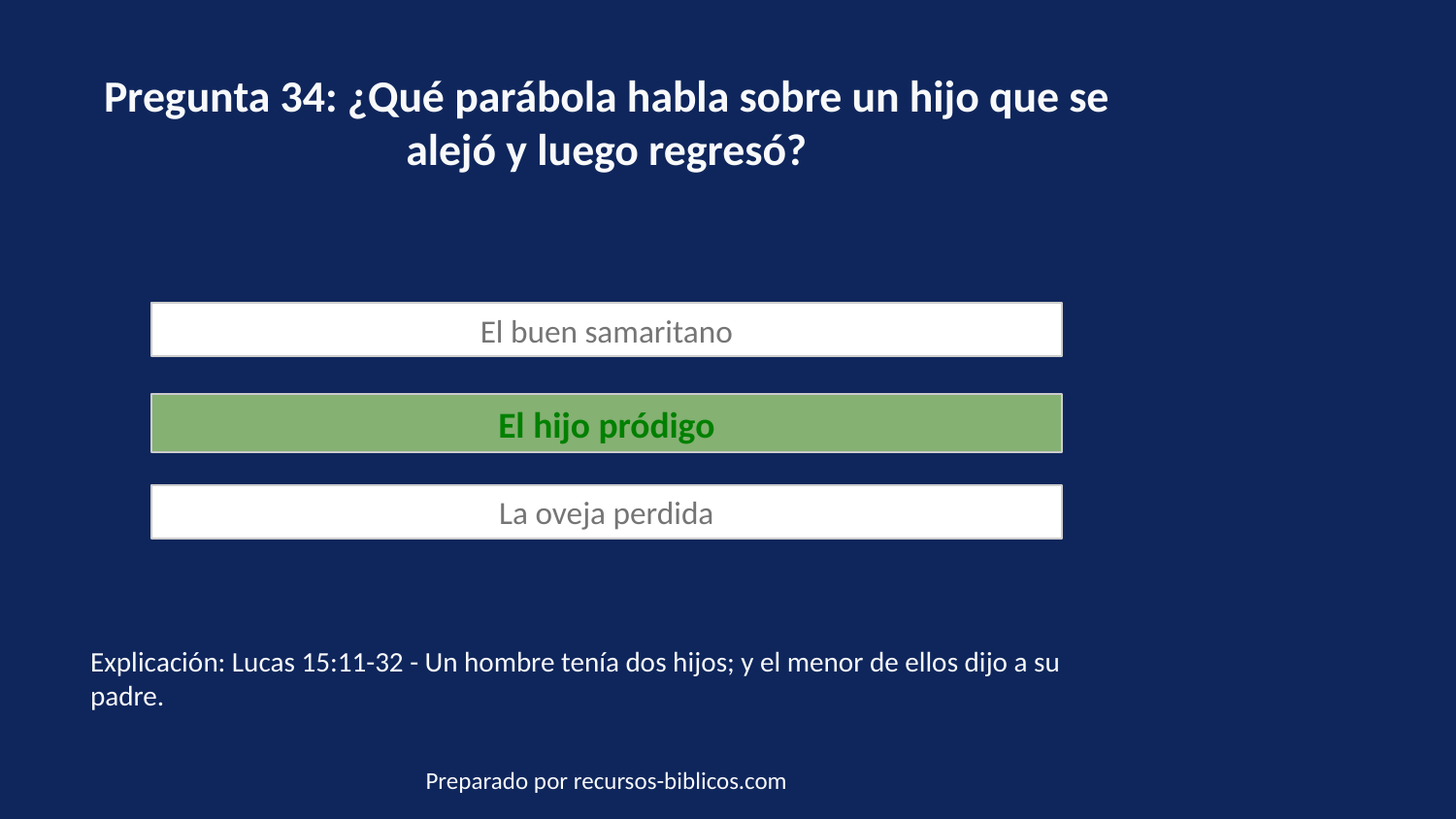

Pregunta 34: ¿Qué parábola habla sobre un hijo que se alejó y luego regresó?
El buen samaritano
El hijo pródigo
La oveja perdida
Explicación: Lucas 15:11-32 - Un hombre tenía dos hijos; y el menor de ellos dijo a su padre.
Preparado por recursos-biblicos.com